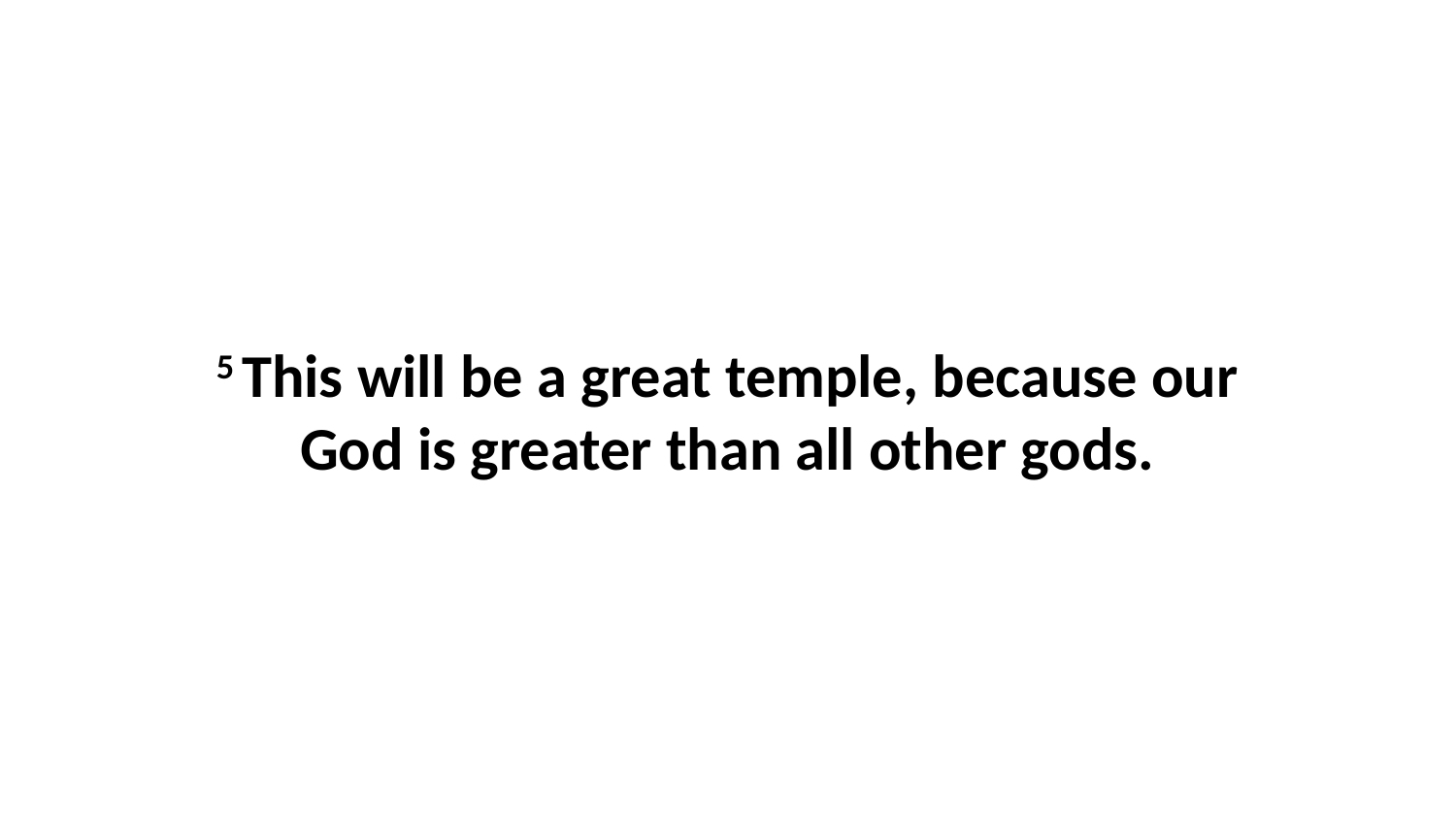

5 This will be a great temple, because our God is greater than all other gods.